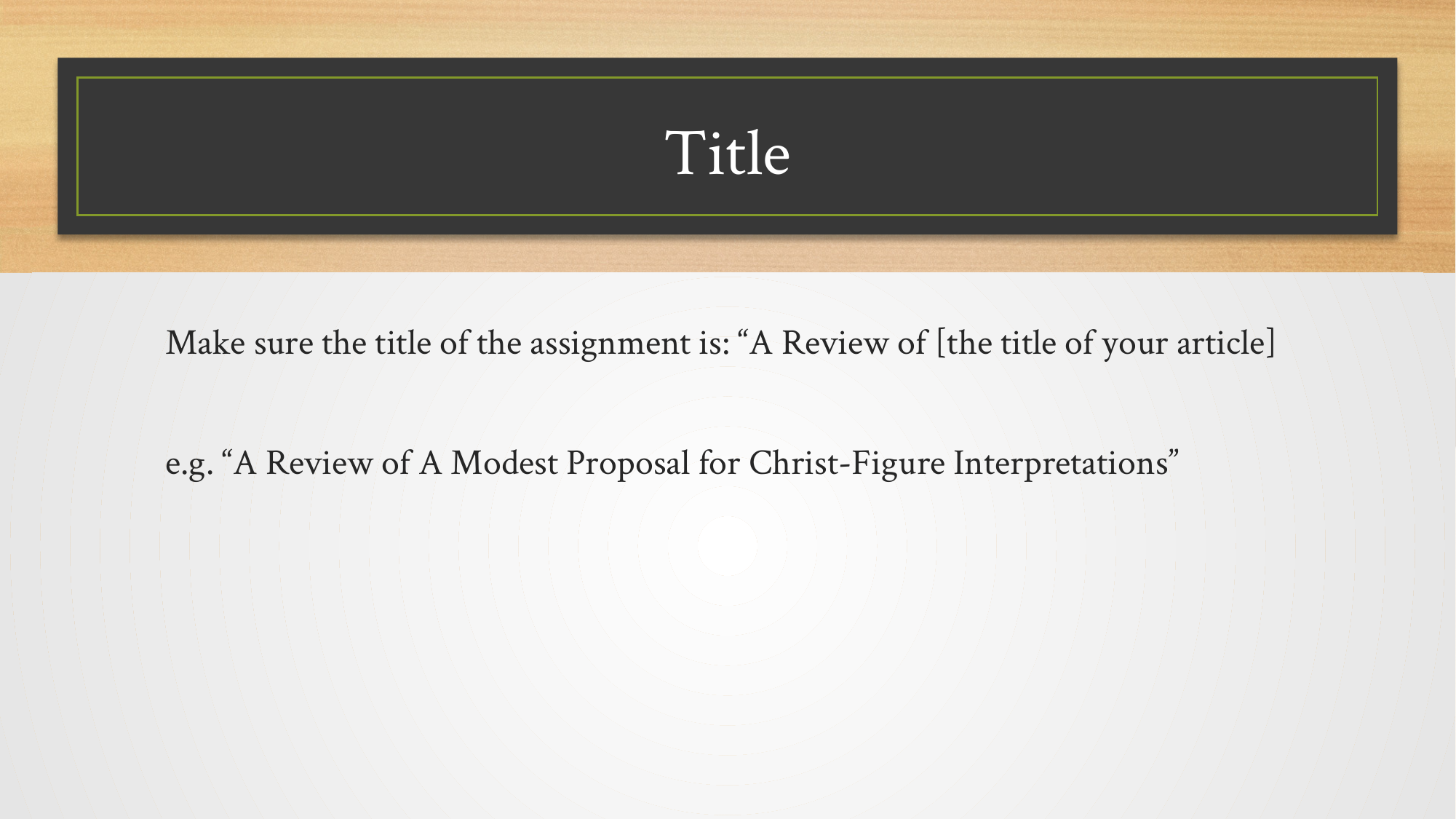

# Title

Make sure the title of the assignment is: “A Review of [the title of your article]

e.g. “A Review of A Modest Proposal for Christ-Figure Interpretations”